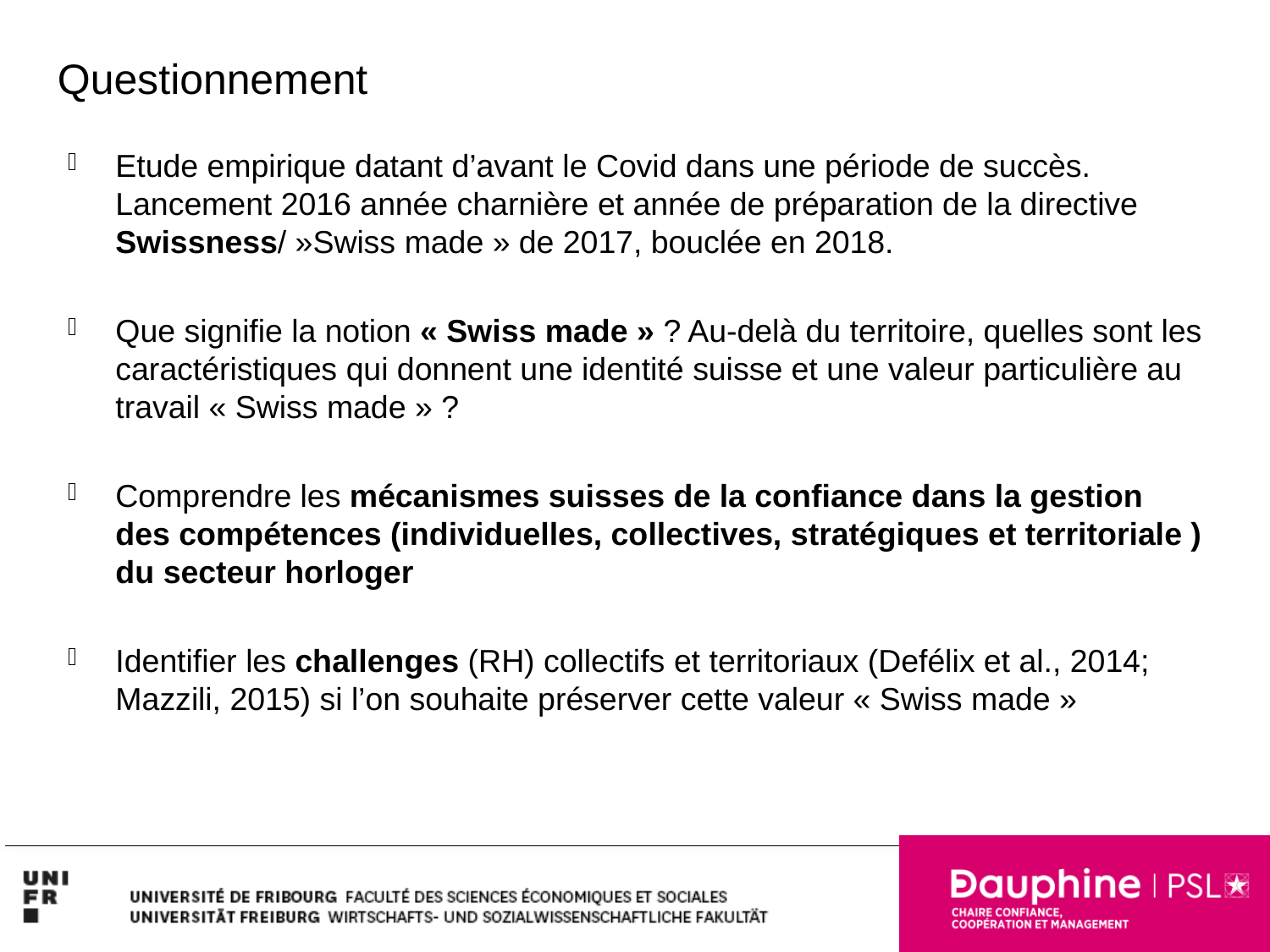

Questionnement

Etude empirique datant d’avant le Covid dans une période de succès. Lancement 2016 année charnière et année de préparation de la directive Swissness/ »Swiss made » de 2017, bouclée en 2018.

Que signifie la notion « Swiss made » ? Au-delà du territoire, quelles sont les caractéristiques qui donnent une identité suisse et une valeur particulière au travail « Swiss made » ?

Comprendre les mécanismes suisses de la confiance dans la gestion des compétences (individuelles, collectives, stratégiques et territoriale ) du secteur horloger

Identifier les challenges (RH) collectifs et territoriaux (Defélix et al., 2014; Mazzili, 2015) si l’on souhaite préserver cette valeur « Swiss made »